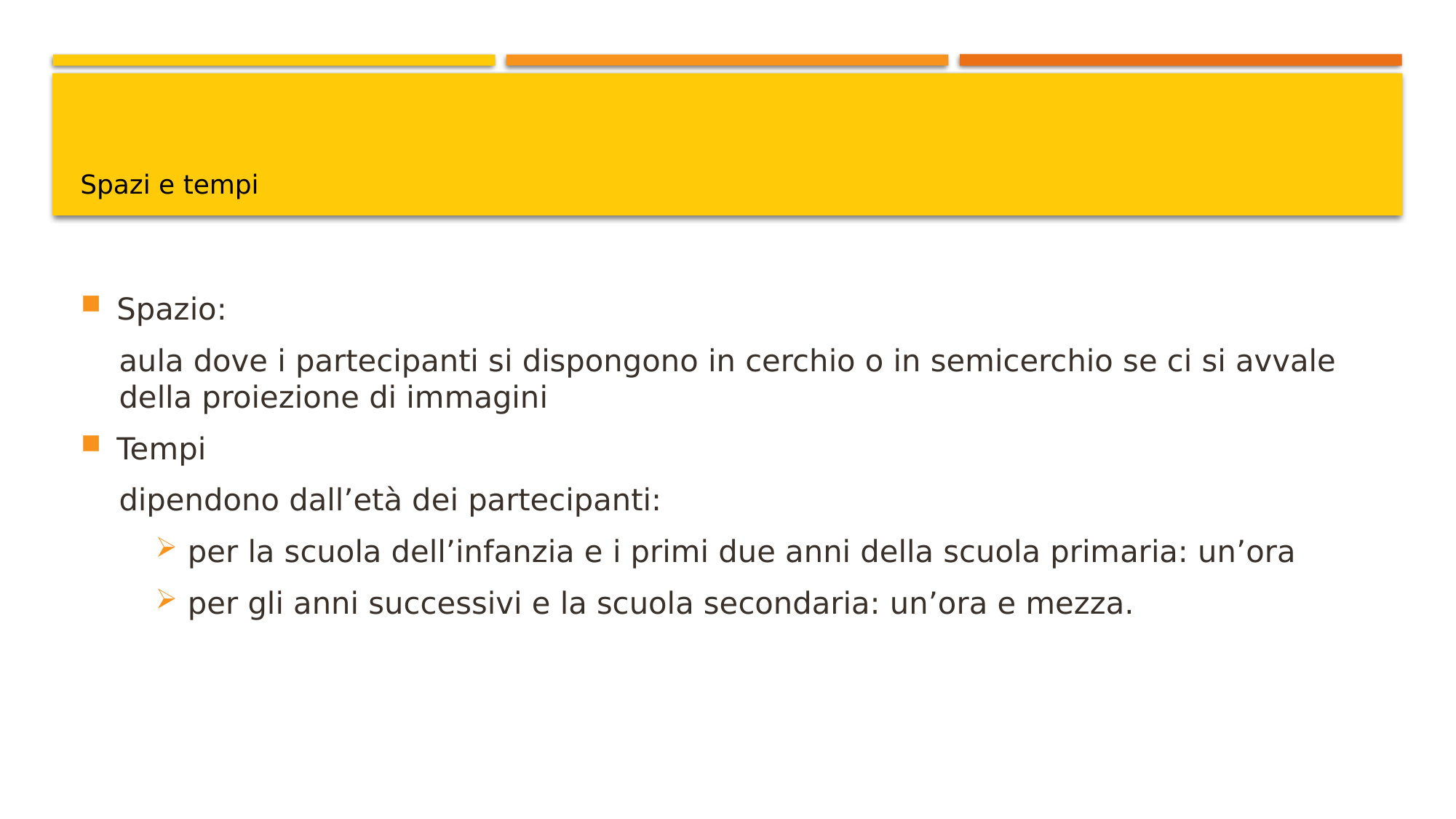

# Spazi e tempi
Spazio:
aula dove i partecipanti si dispongono in cerchio o in semicerchio se ci si avvale della proiezione di immagini
Tempi
dipendono dall’età dei partecipanti:
per la scuola dell’infanzia e i primi due anni della scuola primaria: un’ora
per gli anni successivi e la scuola secondaria: un’ora e mezza.